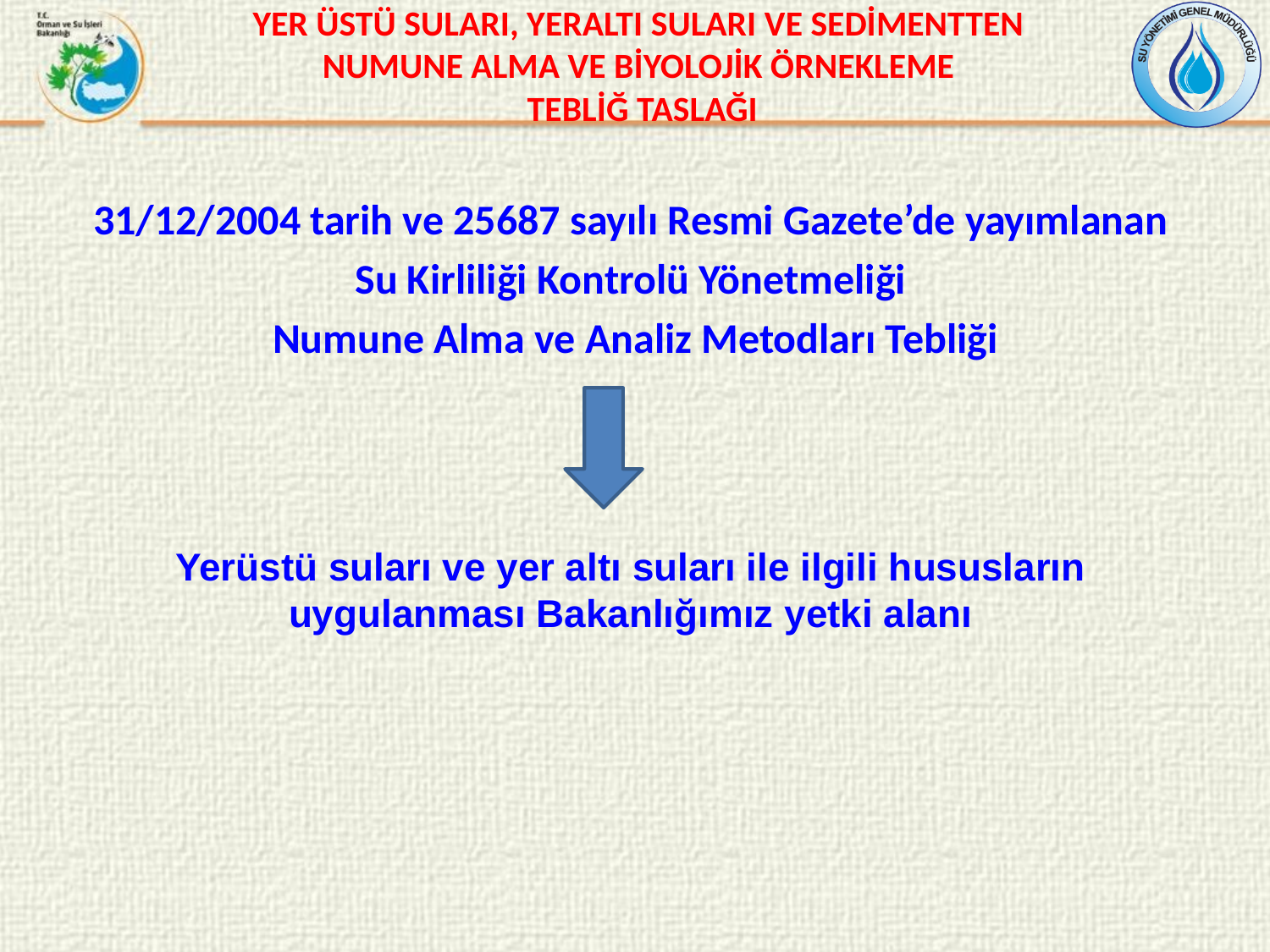

YER ÜSTÜ SULARI, YERALTI SULARI VE SEDİMENTTEN
NUMUNE ALMA VE BİYOLOJİK ÖRNEKLEME
TEBLİĞ TASLAĞI
31/12/2004 tarih ve 25687 sayılı Resmi Gazete’de yayımlanan
Su Kirliliği Kontrolü Yönetmeliği
 Numune Alma ve Analiz Metodları Tebliği

Yerüstü suları ve yer altı suları ile ilgili hususların uygulanması Bakanlığımız yetki alanı